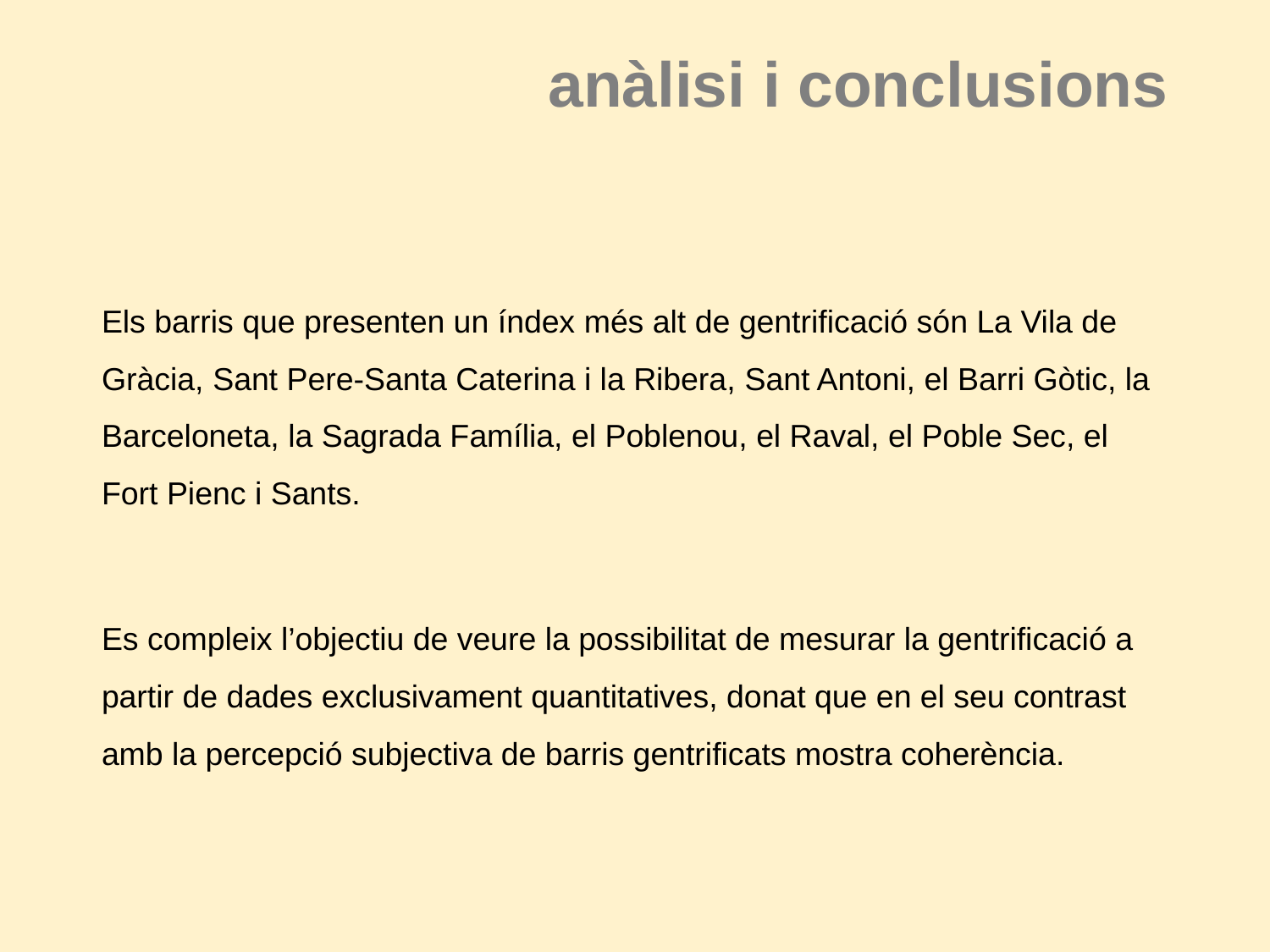

# anàlisi i conclusions
Els barris que presenten un índex més alt de gentrificació són La Vila de Gràcia, Sant Pere-Santa Caterina i la Ribera, Sant Antoni, el Barri Gòtic, la Barceloneta, la Sagrada Família, el Poblenou, el Raval, el Poble Sec, el Fort Pienc i Sants.

Es compleix l’objectiu de veure la possibilitat de mesurar la gentrificació a partir de dades exclusivament quantitatives, donat que en el seu contrast amb la percepció subjectiva de barris gentrificats mostra coherència.